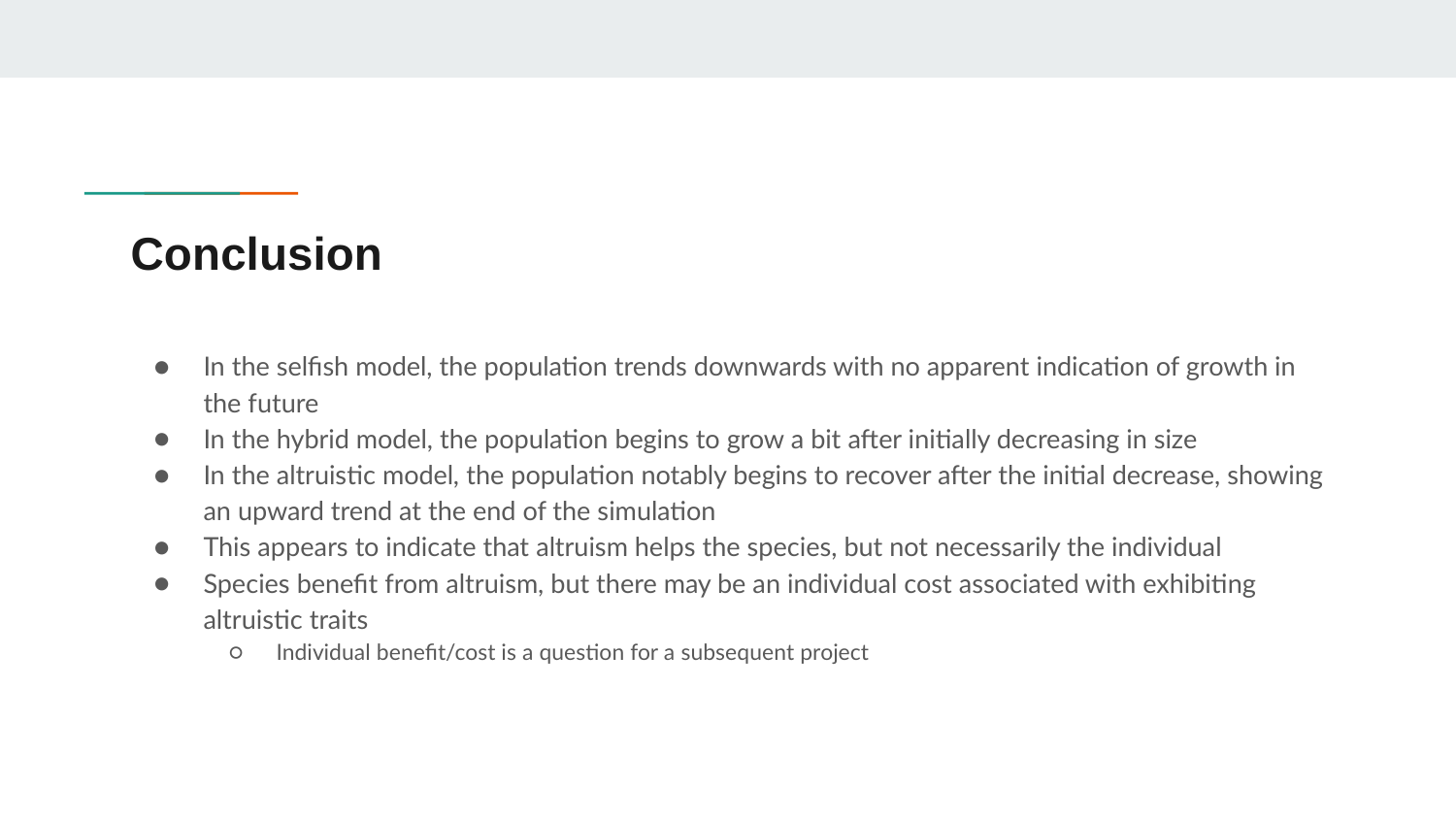

# Conclusion
In the selfish model, the population trends downwards with no apparent indication of growth in the future
In the hybrid model, the population begins to grow a bit after initially decreasing in size
In the altruistic model, the population notably begins to recover after the initial decrease, showing an upward trend at the end of the simulation
This appears to indicate that altruism helps the species, but not necessarily the individual
Species benefit from altruism, but there may be an individual cost associated with exhibiting altruistic traits
Individual benefit/cost is a question for a subsequent project